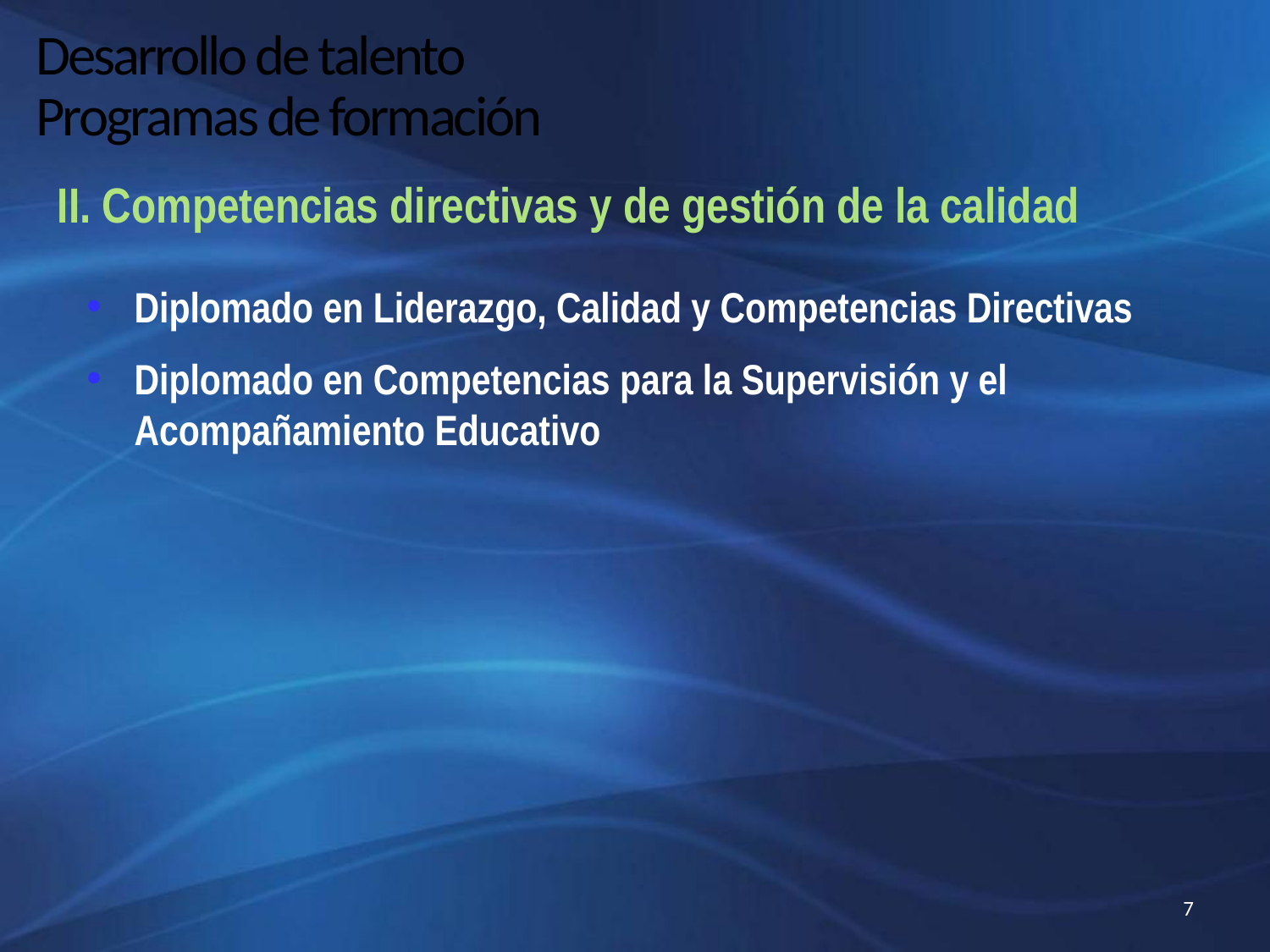

# Desarrollo de talento Programas de formación
II. Competencias directivas y de gestión de la calidad
Diplomado en Liderazgo, Calidad y Competencias Directivas
Diplomado en Competencias para la Supervisión y el Acompañamiento Educativo
7